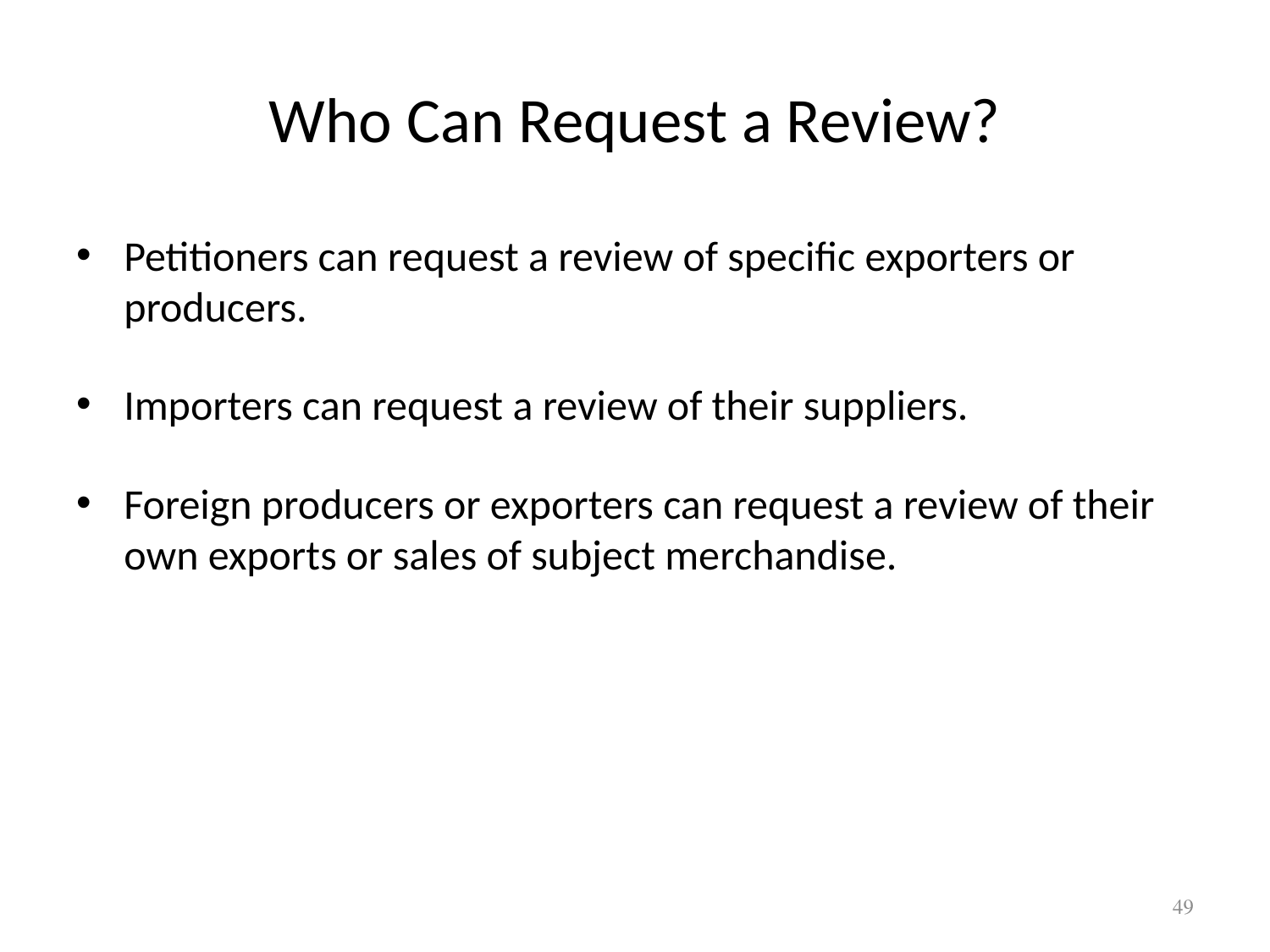

# Who Can Request a Review?
Petitioners can request a review of specific exporters or producers.

Importers can request a review of their suppliers.

Foreign producers or exporters can request a review of their own exports or sales of subject merchandise.
49